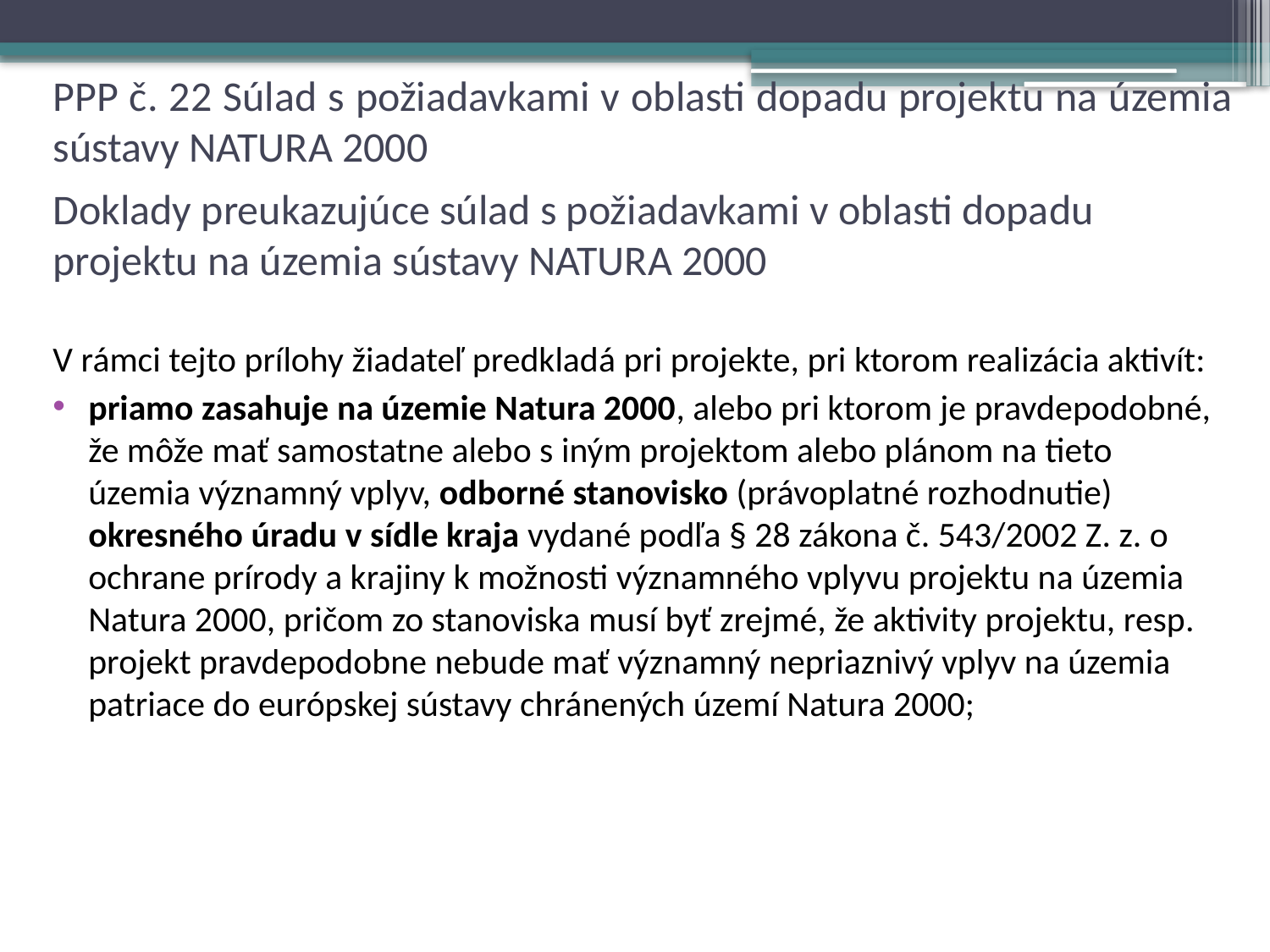

# PPP č. 22 Súlad s požiadavkami v oblasti dopadu projektu na územia sústavy NATURA 2000
Doklady preukazujúce súlad s požiadavkami v oblasti dopadu projektu na územia sústavy NATURA 2000

V rámci tejto prílohy žiadateľ predkladá pri projekte, pri ktorom realizácia aktivít:
priamo zasahuje na územie Natura 2000, alebo pri ktorom je pravdepodobné, že môže mať samostatne alebo s iným projektom alebo plánom na tieto územia významný vplyv, odborné stanovisko (právoplatné rozhodnutie) okresného úradu v sídle kraja vydané podľa § 28 zákona č. 543/2002 Z. z. o ochrane prírody a krajiny k možnosti významného vplyvu projektu na územia Natura 2000, pričom zo stanoviska musí byť zrejmé, že aktivity projektu, resp. projekt pravdepodobne nebude mať významný nepriaznivý vplyv na územia patriace do európskej sústavy chránených území Natura 2000;